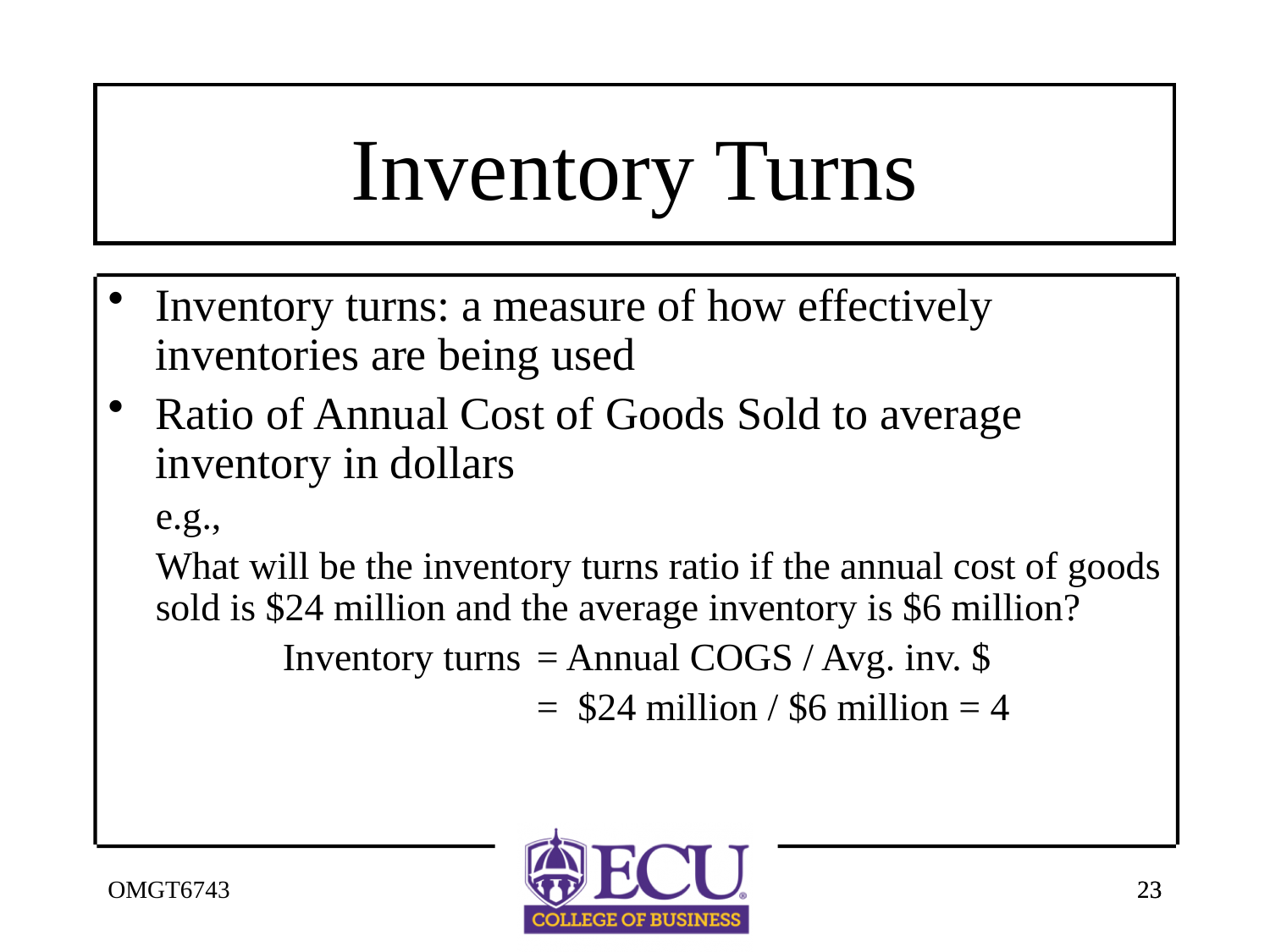

# Inventory Turns
Inventory turns: a measure of how effectively inventories are being used
Ratio of Annual Cost of Goods Sold to average inventory in dollars
	e.g.,
	What will be the inventory turns ratio if the annual cost of goods sold is $24 million and the average inventory is $6 million?
		Inventory turns 	= Annual COGS / Avg. inv. $
			    	=  $24 million / $6 million = 4